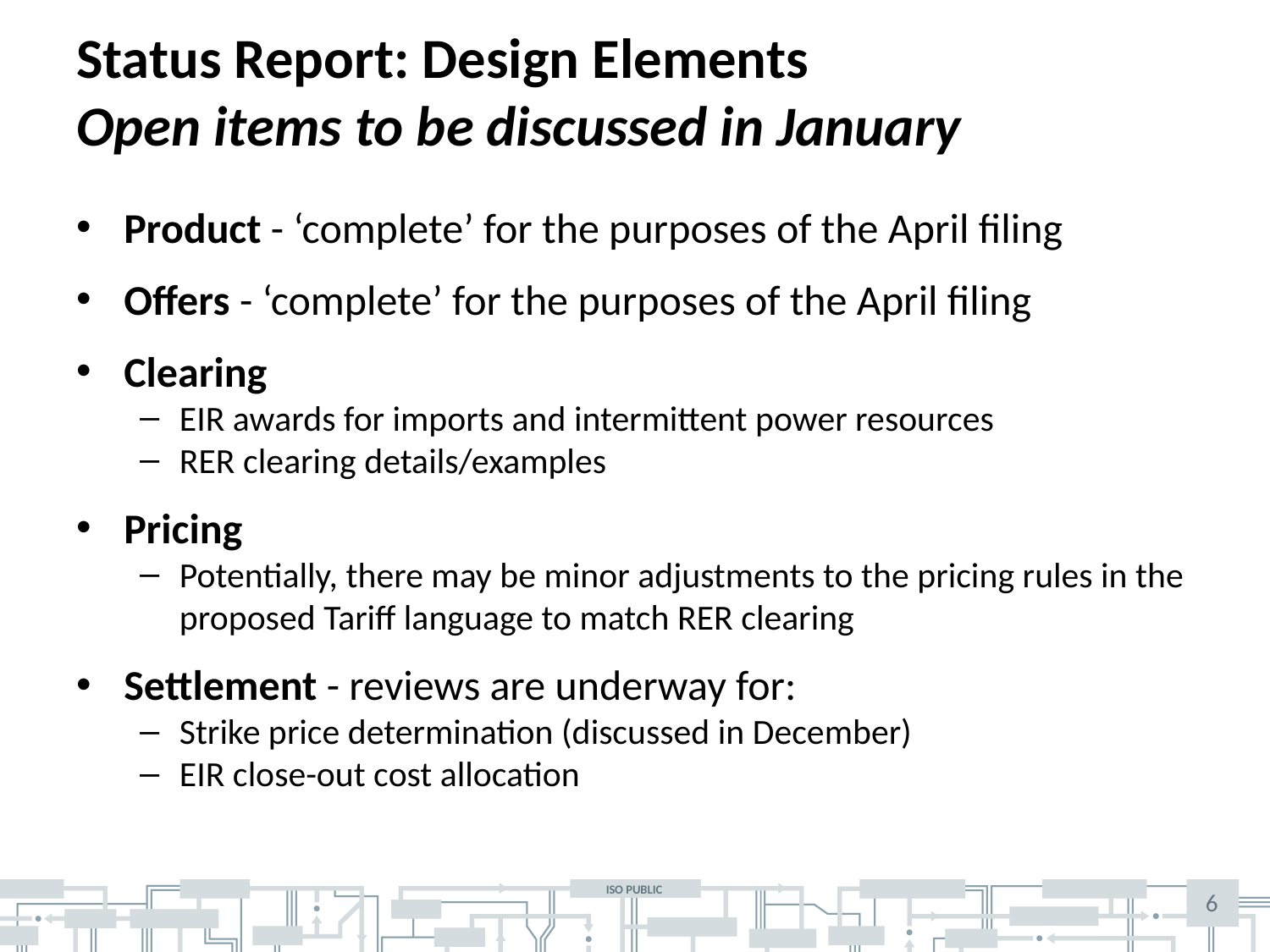

# Status Report: Design Elements Open items to be discussed in January
Product - ‘complete’ for the purposes of the April filing
Offers - ‘complete’ for the purposes of the April filing
Clearing
EIR awards for imports and intermittent power resources
RER clearing details/examples
Pricing
Potentially, there may be minor adjustments to the pricing rules in the proposed Tariff language to match RER clearing
Settlement - reviews are underway for:
Strike price determination (discussed in December)
EIR close-out cost allocation
6